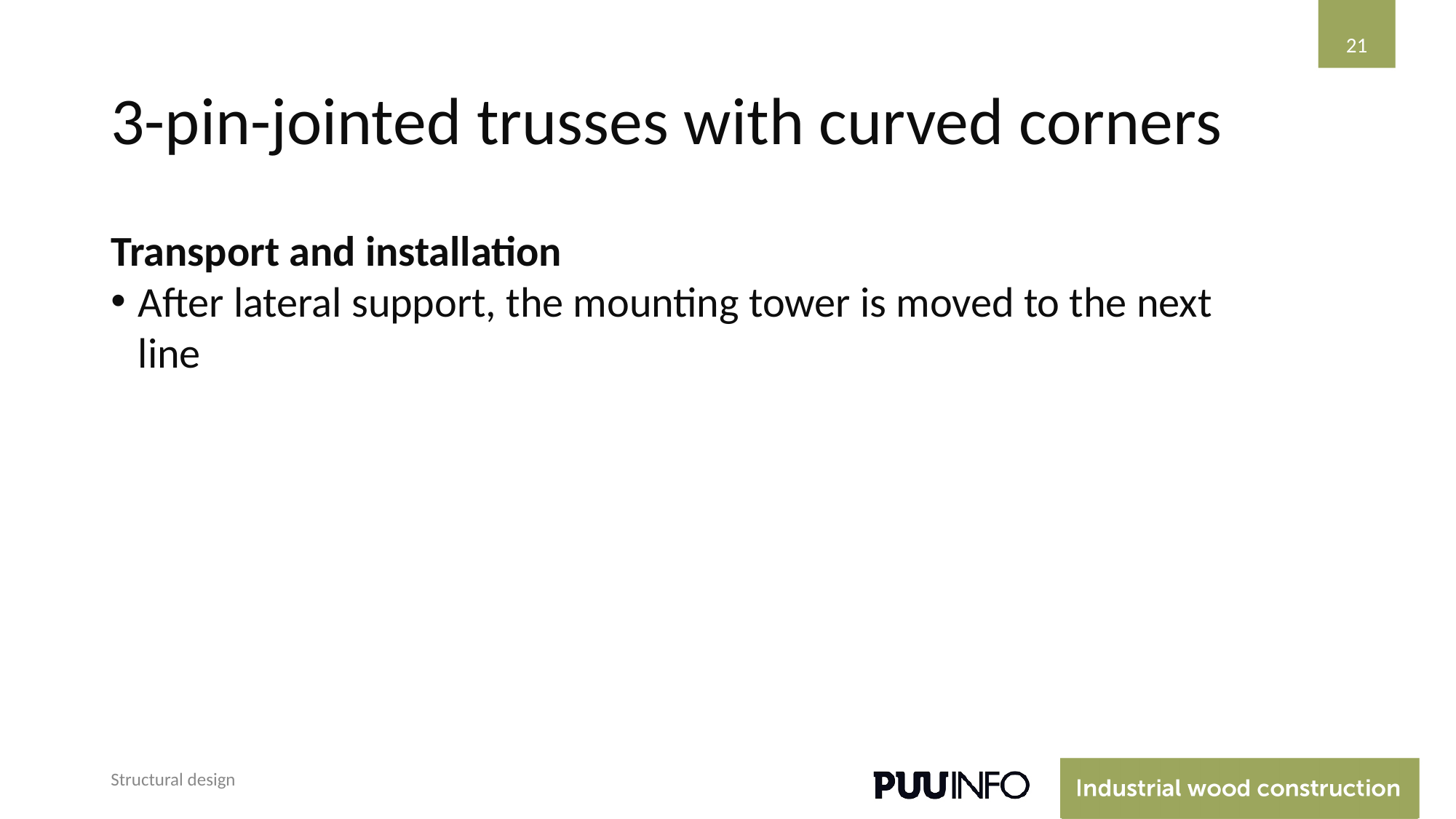

21
# 3-pin-jointed trusses with curved corners
Transport and installation
After lateral support, the mounting tower is moved to the next line

Structural design